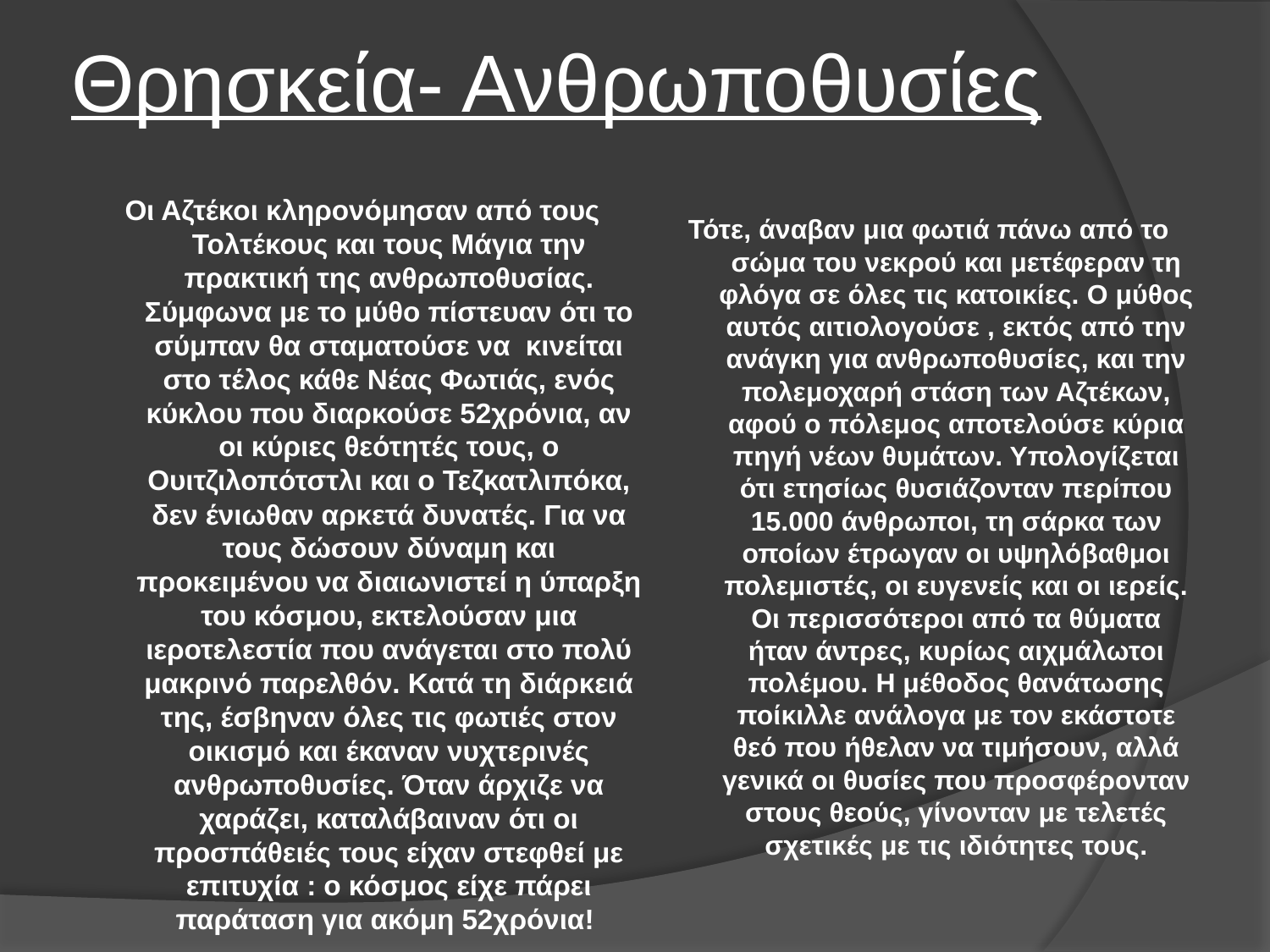

# Θρησκεία- Ανθρωποθυσίες
Οι Αζτέκοι κληρονόμησαν από τους Τολτέκους και τους Μάγια την πρακτική της ανθρωποθυσίας. Σύμφωνα με το μύθο πίστευαν ότι το σύμπαν θα σταματούσε να  κινείται στο τέλος κάθε Νέας Φωτιάς, ενός κύκλου που διαρκούσε 52χρόνια, αν οι κύριες θεότητές τους, ο Ουιτζιλοπότστλι και ο Τεζκατλιπόκα, δεν ένιωθαν αρκετά δυνατές. Για να τους δώσουν δύναμη και προκειμένου να διαιωνιστεί η ύπαρξη του κόσμου, εκτελούσαν μια ιεροτελεστία που ανάγεται στο πολύ μακρινό παρελθόν. Κατά τη διάρκειά της, έσβηναν όλες τις φωτιές στον οικισμό και έκαναν νυχτερινές ανθρωποθυσίες. Όταν άρχιζε να χαράζει, καταλάβαιναν ότι οι προσπάθειές τους είχαν στεφθεί με επιτυχία : ο κόσμος είχε πάρει παράταση για ακόμη 52χρόνια!
Τότε, άναβαν μια φωτιά πάνω από το σώμα του νεκρού και μετέφεραν τη φλόγα σε όλες τις κατοικίες. Ο μύθος αυτός αιτιολογούσε , εκτός από την ανάγκη για ανθρωποθυσίες, και την πολεμοχαρή στάση των Αζτέκων, αφού ο πόλεμος αποτελούσε κύρια πηγή νέων θυμάτων. Υπολογίζεται ότι ετησίως θυσιάζονταν περίπου 15.000 άνθρωποι, τη σάρκα των οποίων έτρωγαν οι υψηλόβαθμοι πολεμιστές, οι ευγενείς και οι ιερείς. Οι περισσότεροι από τα θύματα ήταν άντρες, κυρίως αιχμάλωτοι πολέμου. Η μέθοδος θανάτωσης ποίκιλλε ανάλογα με τον εκάστοτε θεό που ήθελαν να τιμήσουν, αλλά γενικά οι θυσίες που προσφέρονταν στους θεούς, γίνονταν με τελετές σχετικές με τις ιδιότητες τους.